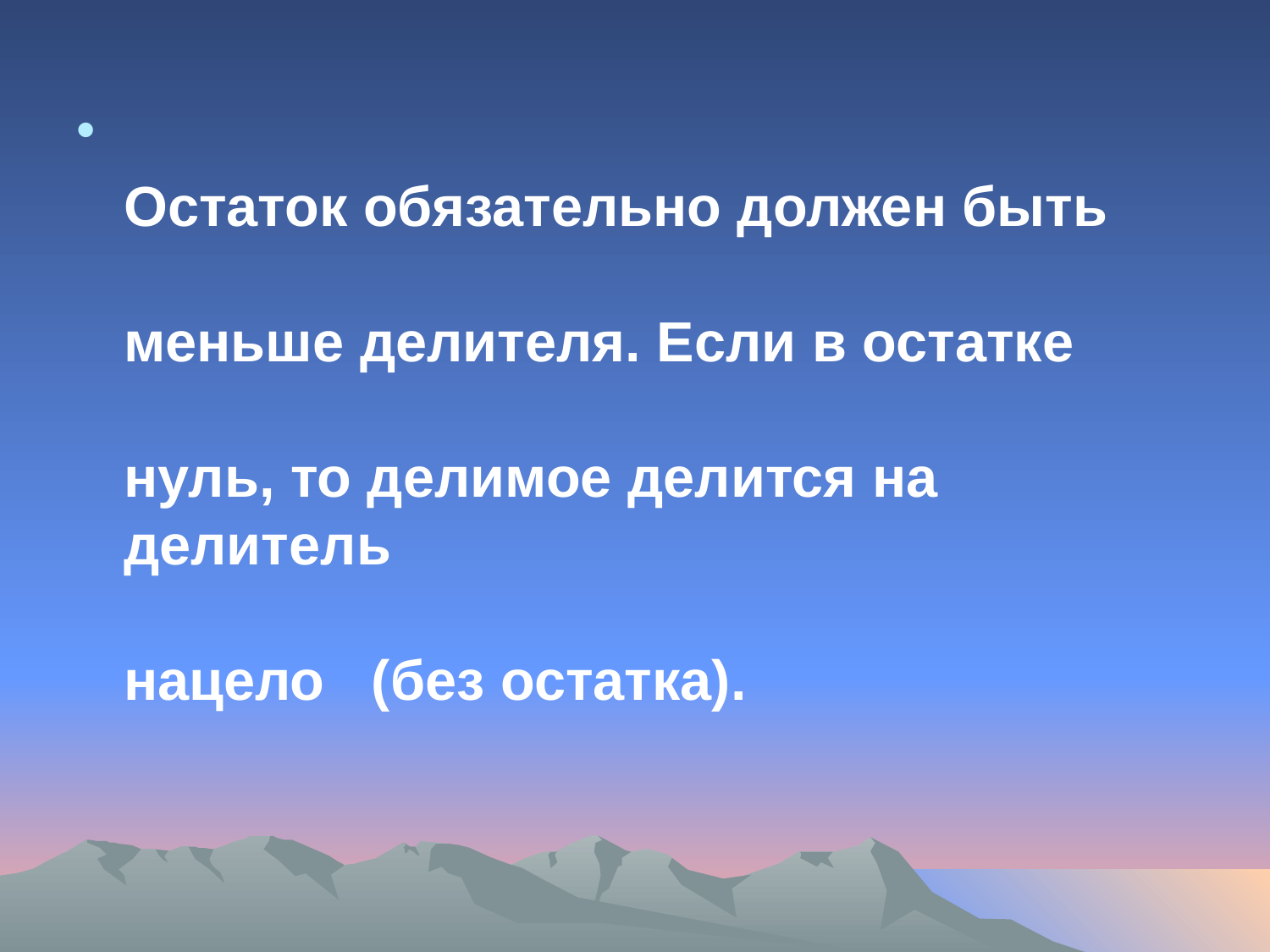

#
            
Остаток обязательно должен быть  
меньше делителя. Если в остатке    
нуль, то делимое делится на делитель  
нацело   (без остатка).